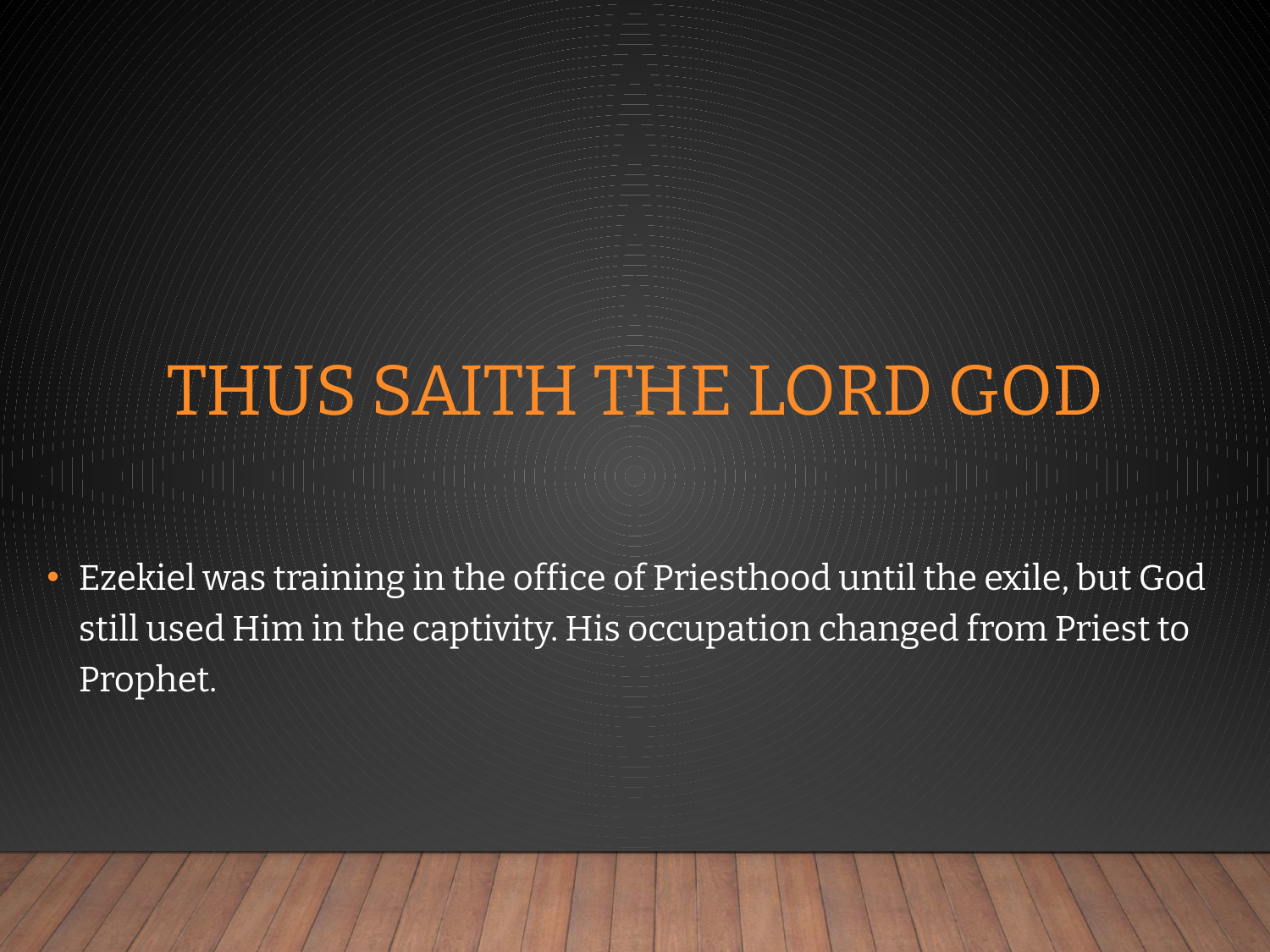

# Thus saith the Lord God
Ezekiel was training in the office of Priesthood until the exile, but God still used Him in the captivity. His occupation changed from Priest to Prophet.